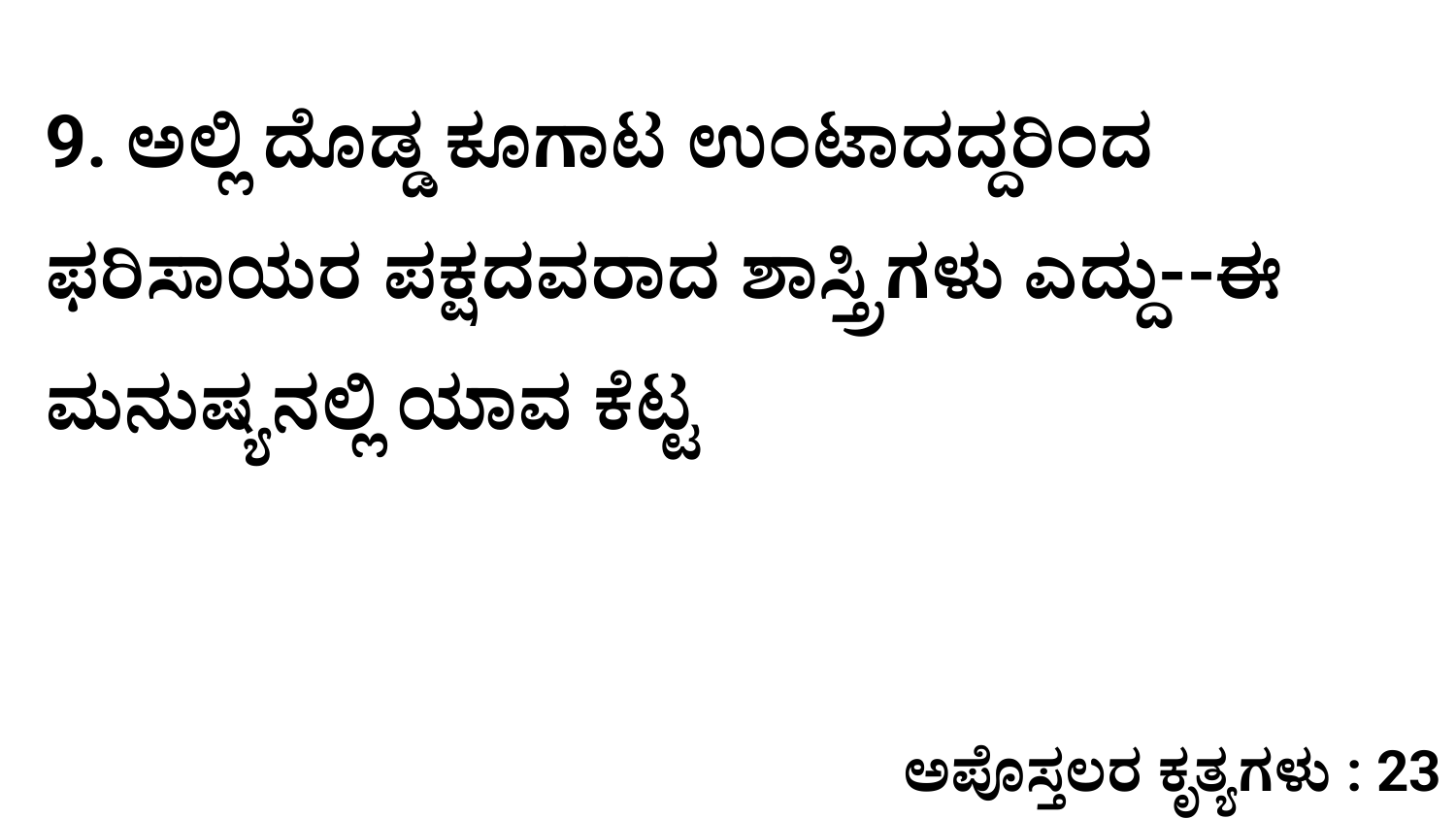

9. ಅಲ್ಲಿ ದೊಡ್ಡ ಕೂಗಾಟ ಉಂಟಾದದ್ದರಿಂದ ಫರಿಸಾಯರ ಪಕ್ಷದವರಾದ ಶಾಸ್ತ್ರಿಗಳು ಎದ್ದು--ಈ ಮನುಷ್ಯನಲ್ಲಿ ಯಾವ ಕೆಟ್ಟ
ಅಪೊಸ್ತಲರ ಕೃತ್ಯಗಳು : 23